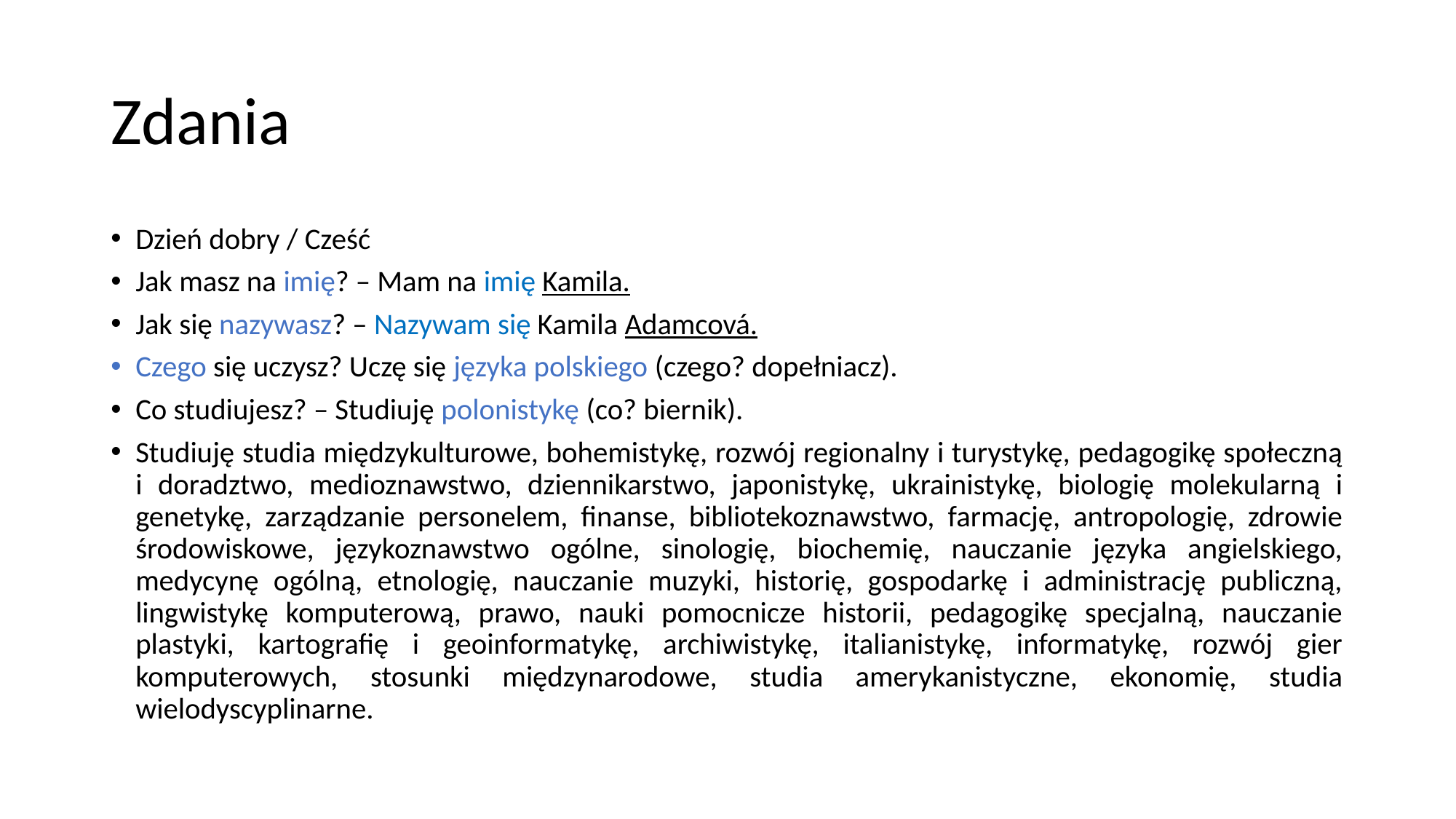

# Zdania
Dzień dobry / Cześć
Jak masz na imię? – Mam na imię Kamila.
Jak się nazywasz? – Nazywam się Kamila Adamcová.
Czego się uczysz? Uczę się języka polskiego (czego? dopełniacz).
Co studiujesz? – Studiuję polonistykę (co? biernik).
Studiuję studia międzykulturowe, bohemistykę, rozwój regionalny i turystykę, pedagogikę społeczną i doradztwo, medioznawstwo, dziennikarstwo, japonistykę, ukrainistykę, biologię molekularną i genetykę, zarządzanie personelem, finanse, bibliotekoznawstwo, farmację, antropologię, zdrowie środowiskowe, językoznawstwo ogólne, sinologię, biochemię, nauczanie języka angielskiego, medycynę ogólną, etnologię, nauczanie muzyki, historię, gospodarkę i administrację publiczną, lingwistykę komputerową, prawo, nauki pomocnicze historii, pedagogikę specjalną, nauczanie plastyki, kartografię i geoinformatykę, archiwistykę, italianistykę, informatykę, rozwój gier komputerowych, stosunki międzynarodowe, studia amerykanistyczne, ekonomię, studia wielodyscyplinarne.